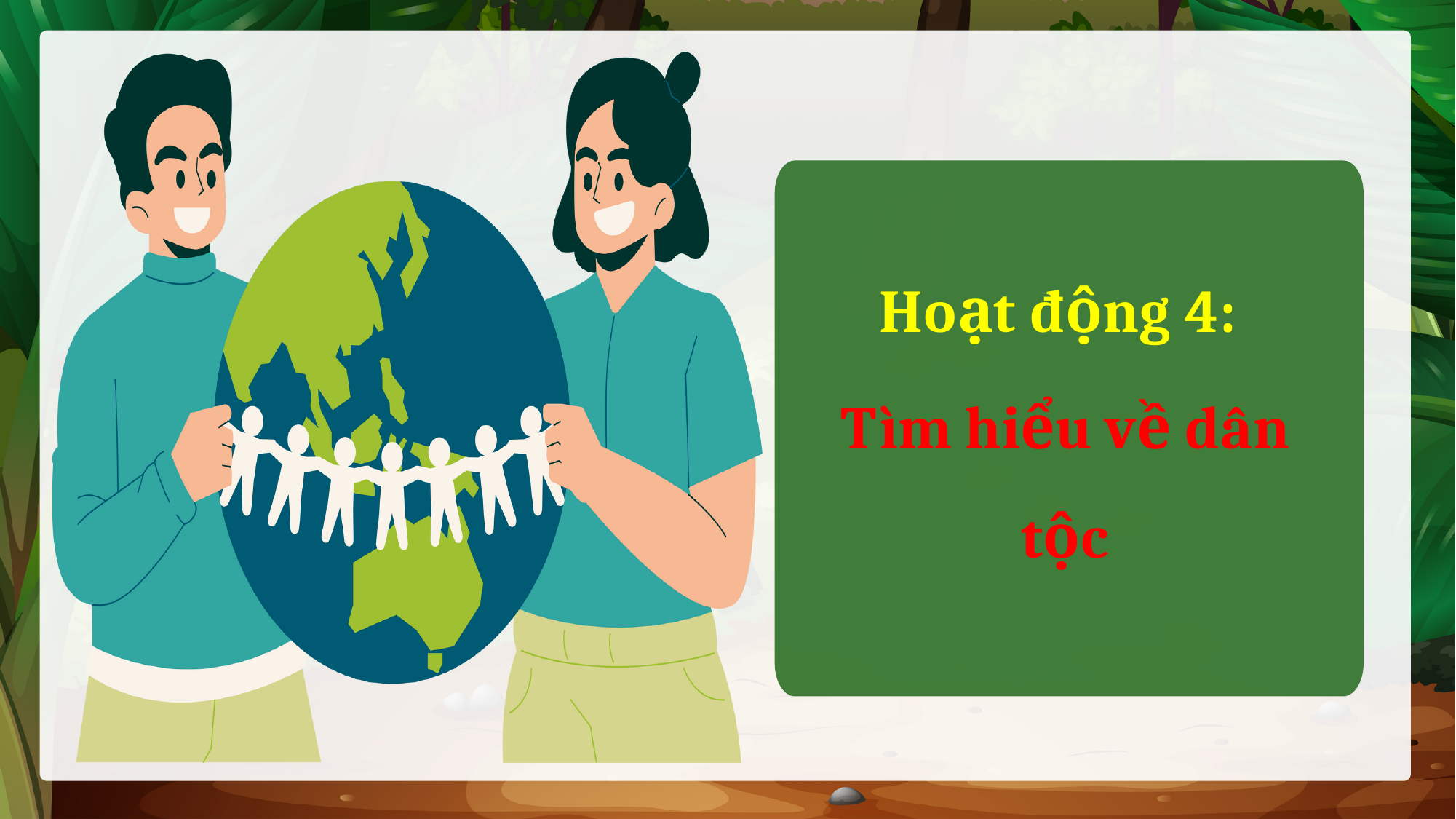

Hoạt động 4:
Tìm hiểu về dân tộc